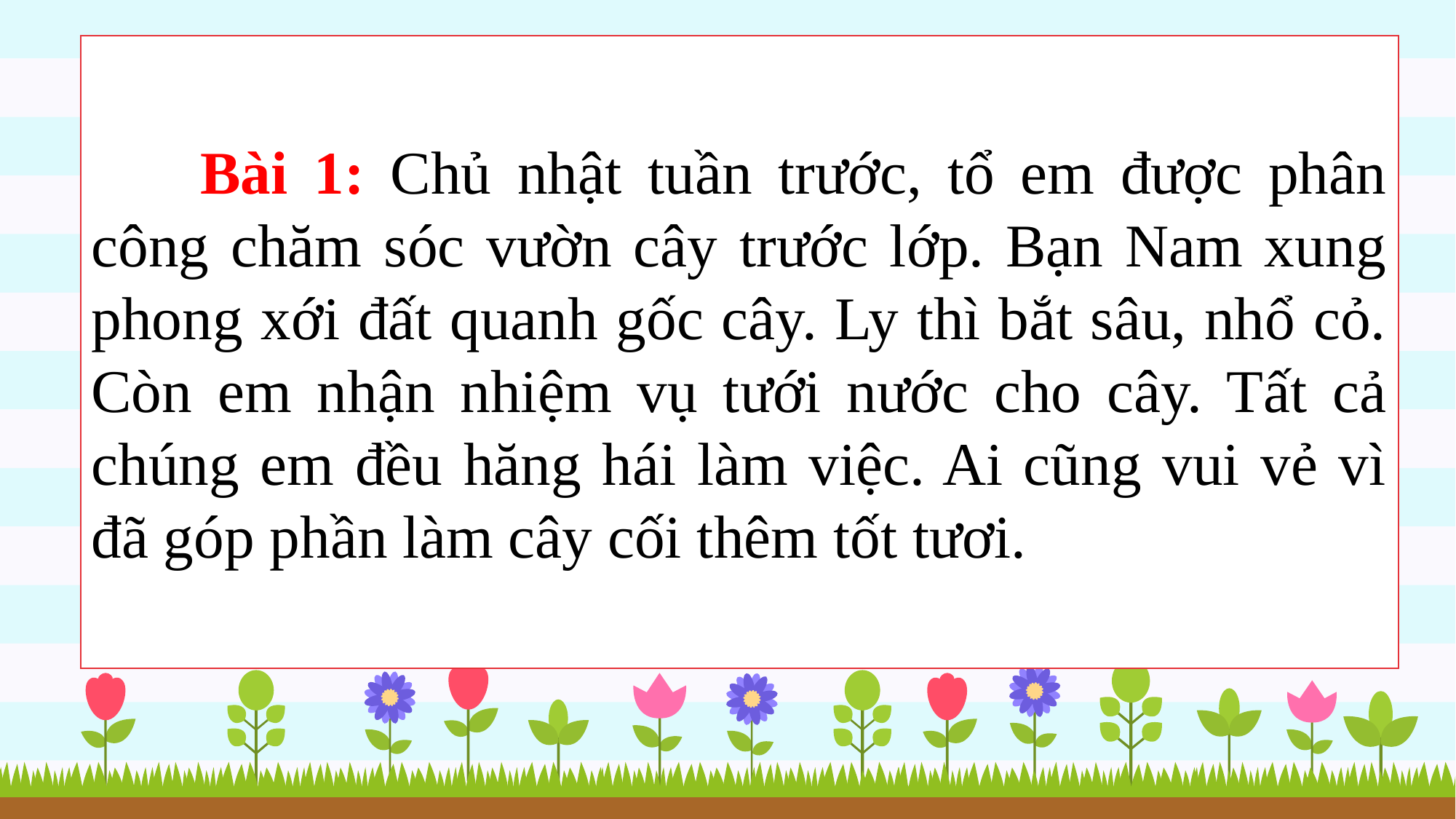

Bài 1: Chủ nhật tuần trước, tổ em được phân công chăm sóc vườn cây trước lớp. Bạn Nam xung phong xới đất quanh gốc cây. Ly thì bắt sâu, nhổ cỏ. Còn em nhận nhiệm vụ tưới nước cho cây. Tất cả chúng em đều hăng hái làm việc. Ai cũng vui vẻ vì đã góp phần làm cây cối thêm tốt tươi.